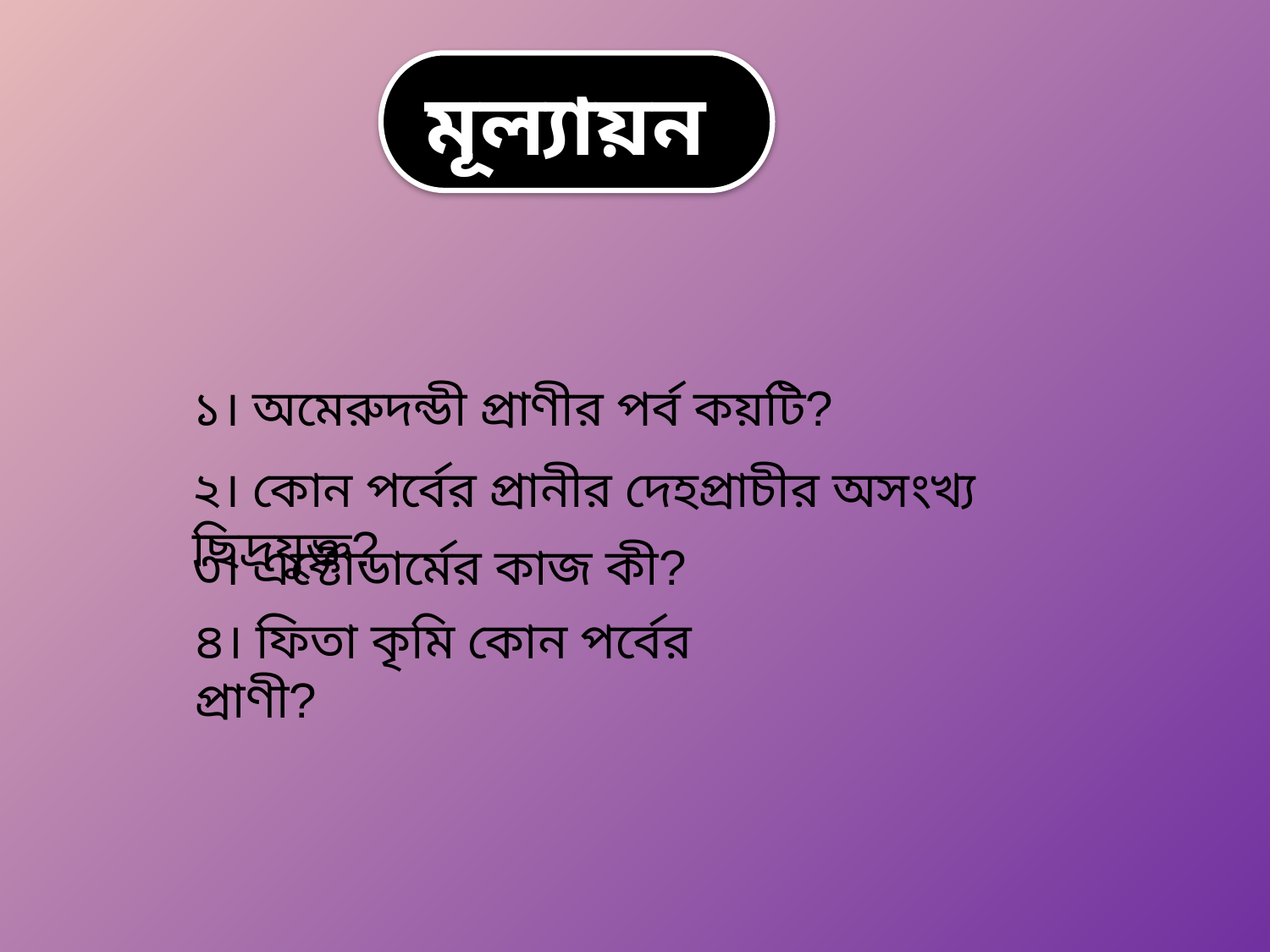

মূল্যায়ন
১। অমেরুদন্ডী প্রাণীর পর্ব কয়টি?
২। কোন পর্বের প্রানীর দেহপ্রাচীর অসংখ্য ছিদ্রযুক্ত?
৩। এক্টোডার্মের কাজ কী?
৪। ফিতা কৃমি কোন পর্বের প্রাণী?